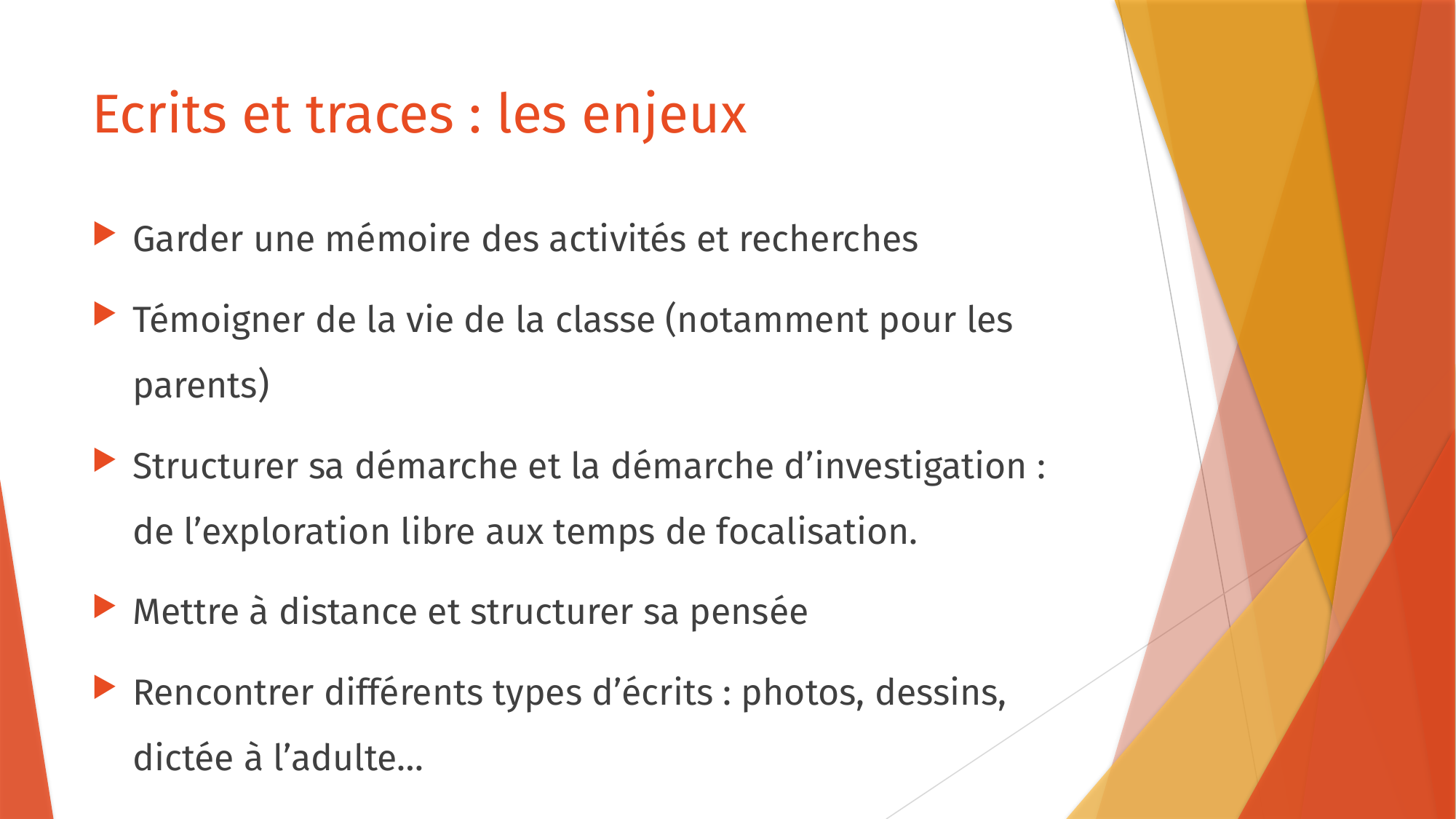

# Ecrits et traces : les enjeux
Garder une mémoire des activités et recherches
Témoigner de la vie de la classe (notamment pour les parents)
Structurer sa démarche et la démarche d’investigation : de l’exploration libre aux temps de focalisation.
Mettre à distance et structurer sa pensée
Rencontrer différents types d’écrits : photos, dessins, dictée à l’adulte…